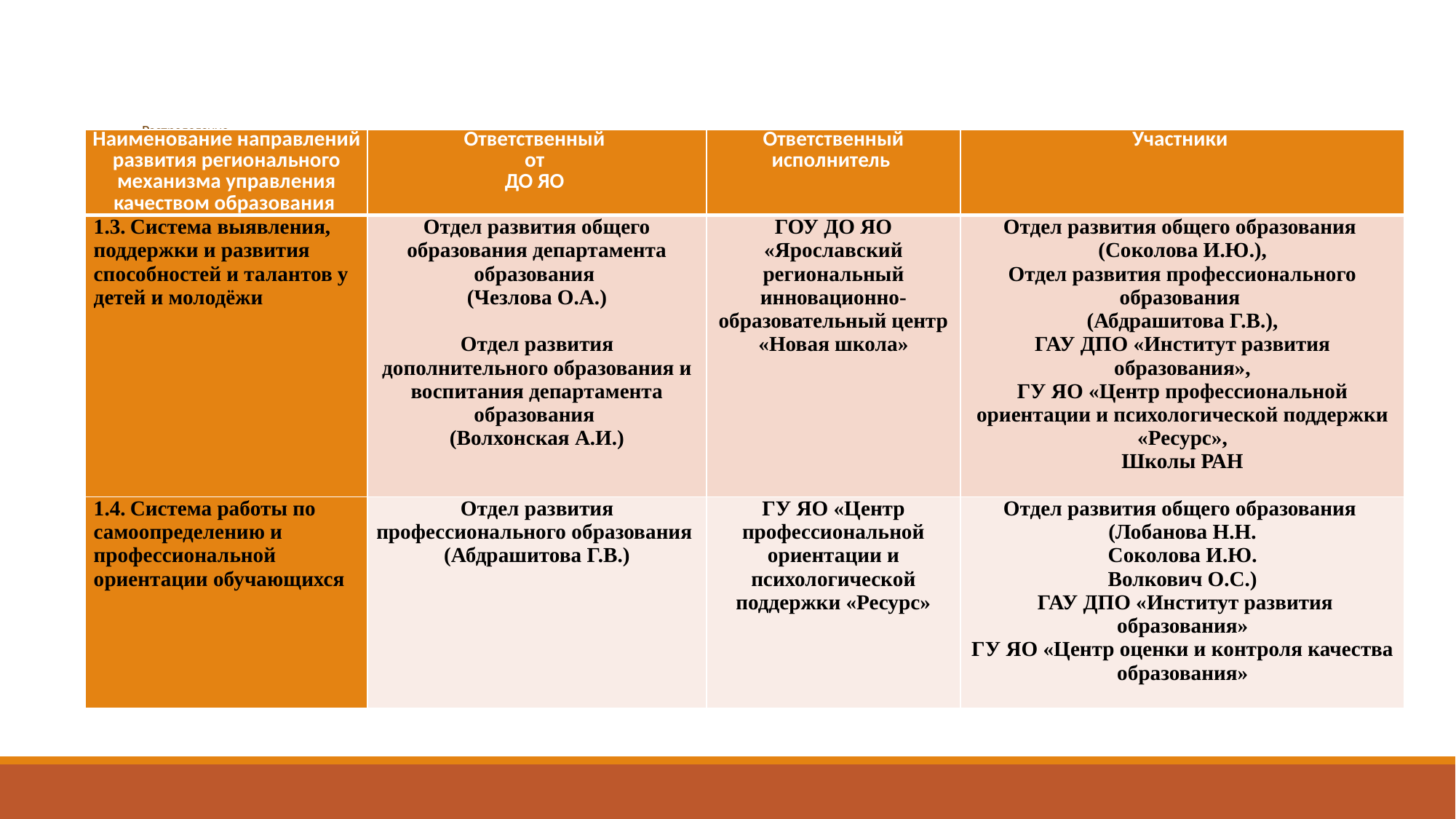

# Распределение ответственных за реализацию мероприятий, направленных на развитие регионального механизма управления качеством образования в Ярославской области в 2022 году
| Наименование направлений развития регионального механизма управления качеством образования | Ответственный от ДО ЯО | Ответственный исполнитель | Участники |
| --- | --- | --- | --- |
| 1.3. Система выявления, поддержки и развития способностей и талантов у детей и молодёжи | Отдел развития общего образования департамента образования (Чезлова О.А.)   Отдел развития дополнительного образования и воспитания департамента образования (Волхонская А.И.) | ГОУ ДО ЯО «Ярославский региональный инновационно-образовательный центр «Новая школа» | Отдел развития общего образования (Соколова И.Ю.), Отдел развития профессионального образования (Абдрашитова Г.В.), ГАУ ДПО «Институт развития образования», ГУ ЯО «Центр профессиональной ориентации и психологической поддержки «Ресурс», Школы РАН |
| 1.4. Система работы по самоопределению и профессиональной ориентации обучающихся | Отдел развития профессионального образования (Абдрашитова Г.В.) | ГУ ЯО «Центр профессиональной ориентации и психологической поддержки «Ресурс» | Отдел развития общего образования (Лобанова Н.Н. Соколова И.Ю. Волкович О.С.)  ГАУ ДПО «Институт развития образования» ГУ ЯО «Центр оценки и контроля качества образования» |